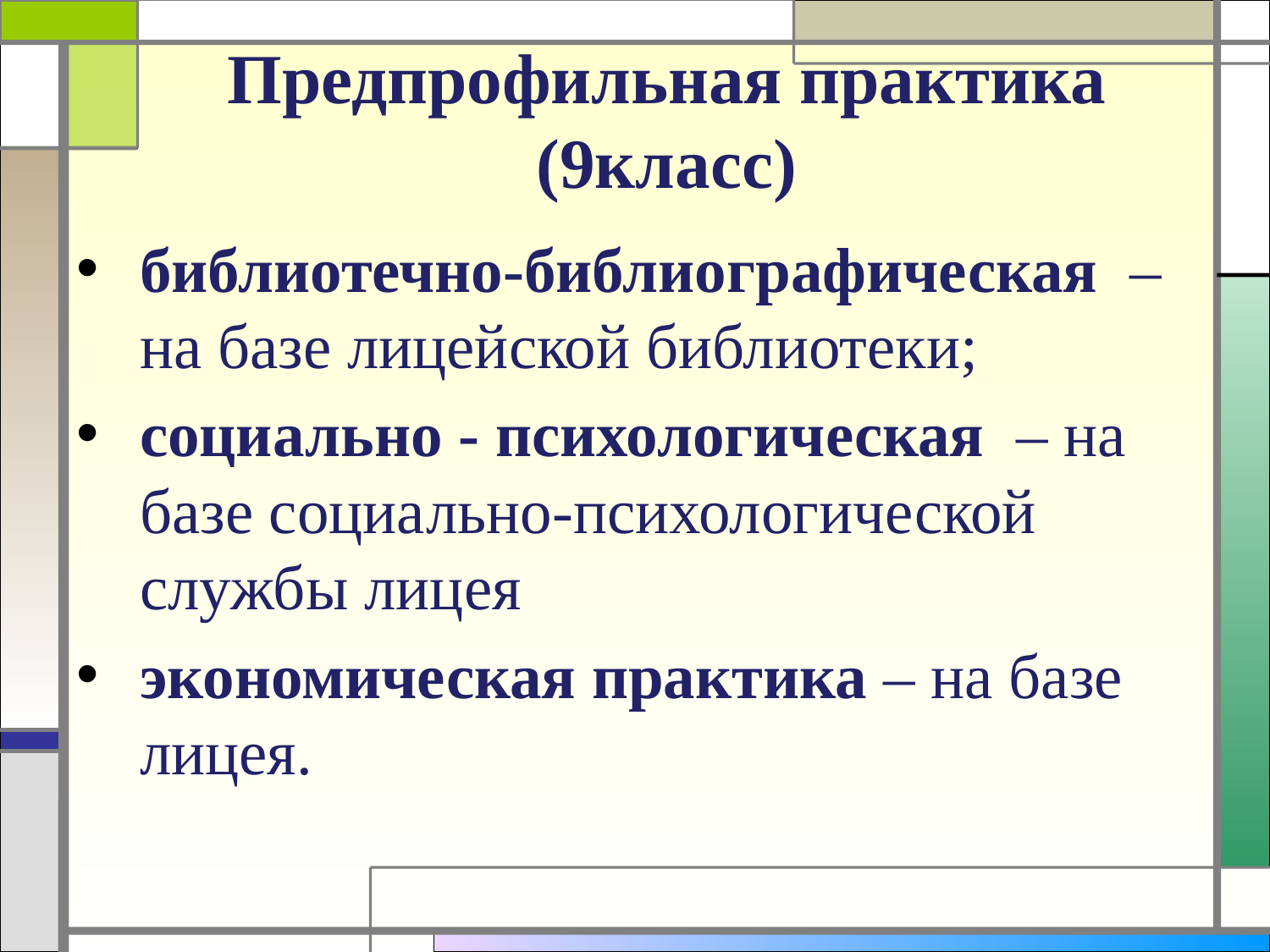

# Предпрофильная практика (9класс)
библиотечно-библиографическая  – на базе лицейской библиотеки;
социально - психологическая  – на базе социально-психологической службы лицея
экономическая практика – на базе лицея.